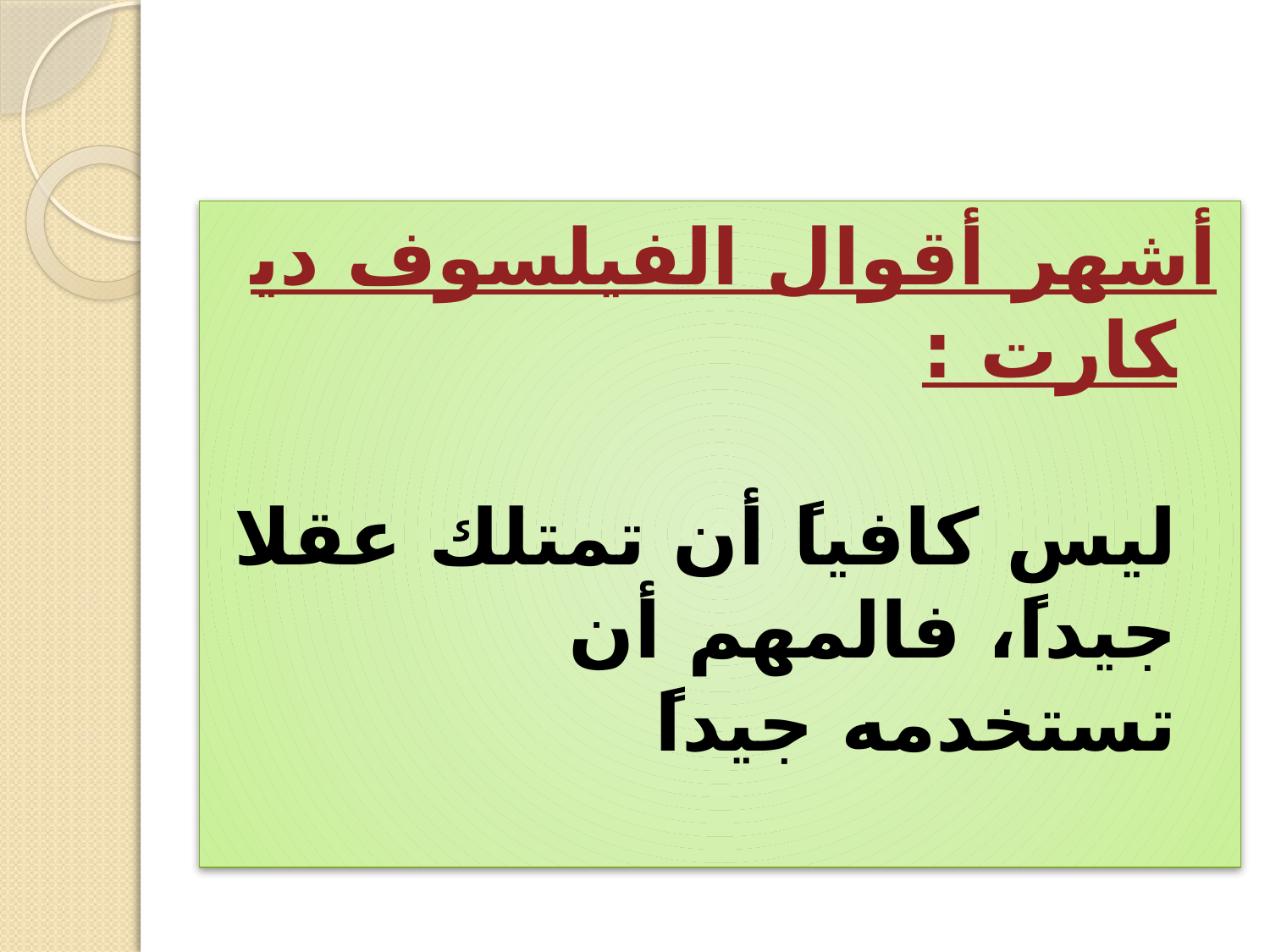

أشهر أقوال الفيلسوف ديكارت :
ليس كافياً أن تمتلك عقلا جيداً، فالمهم أن تستخدمه جيداً